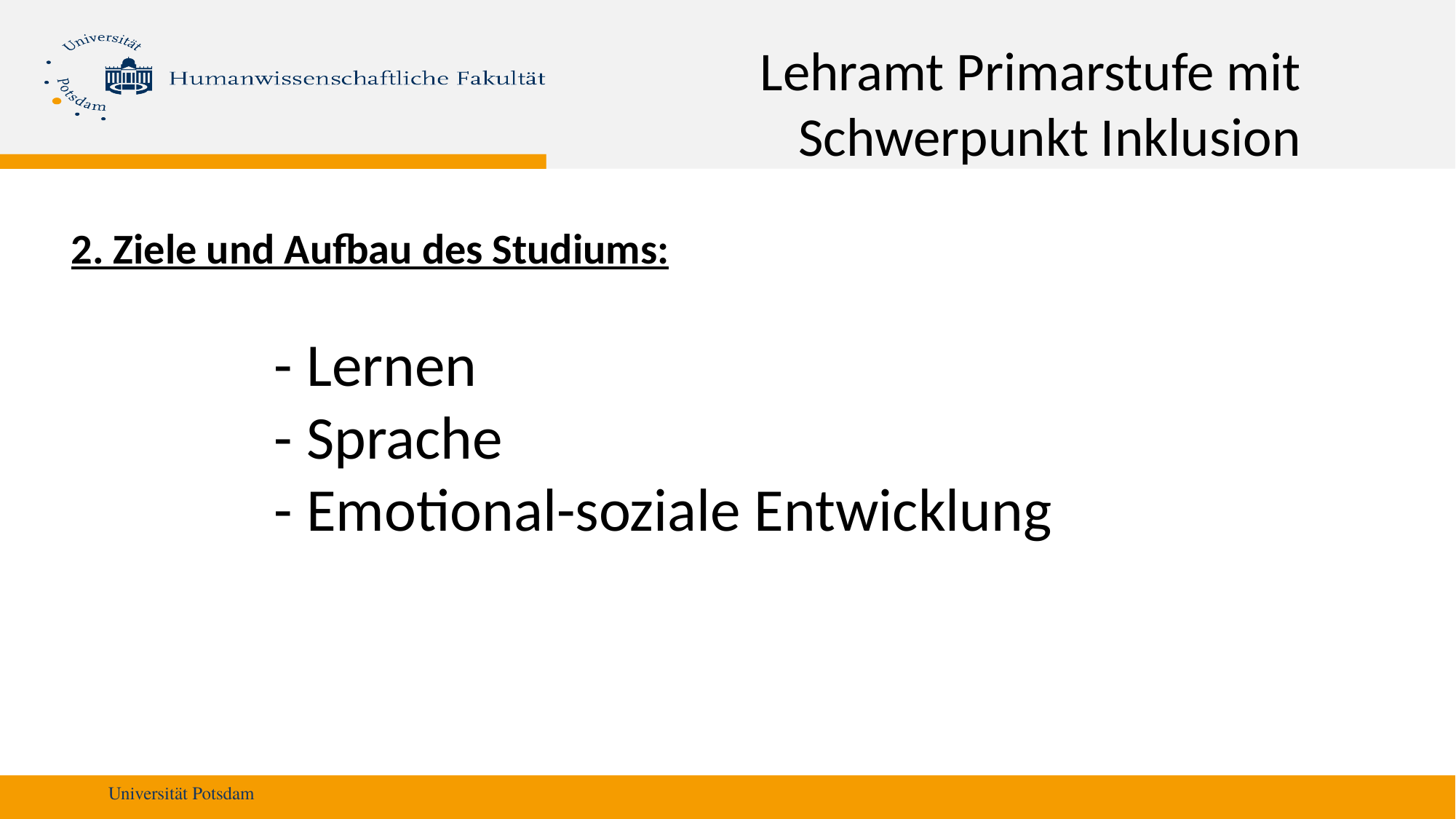

Lehramt Primarstufe mit Schwerpunkt Inklusion
2. Ziele und Aufbau des Studiums:
- Lernen
- Sprache
- Emotional-soziale Entwicklung